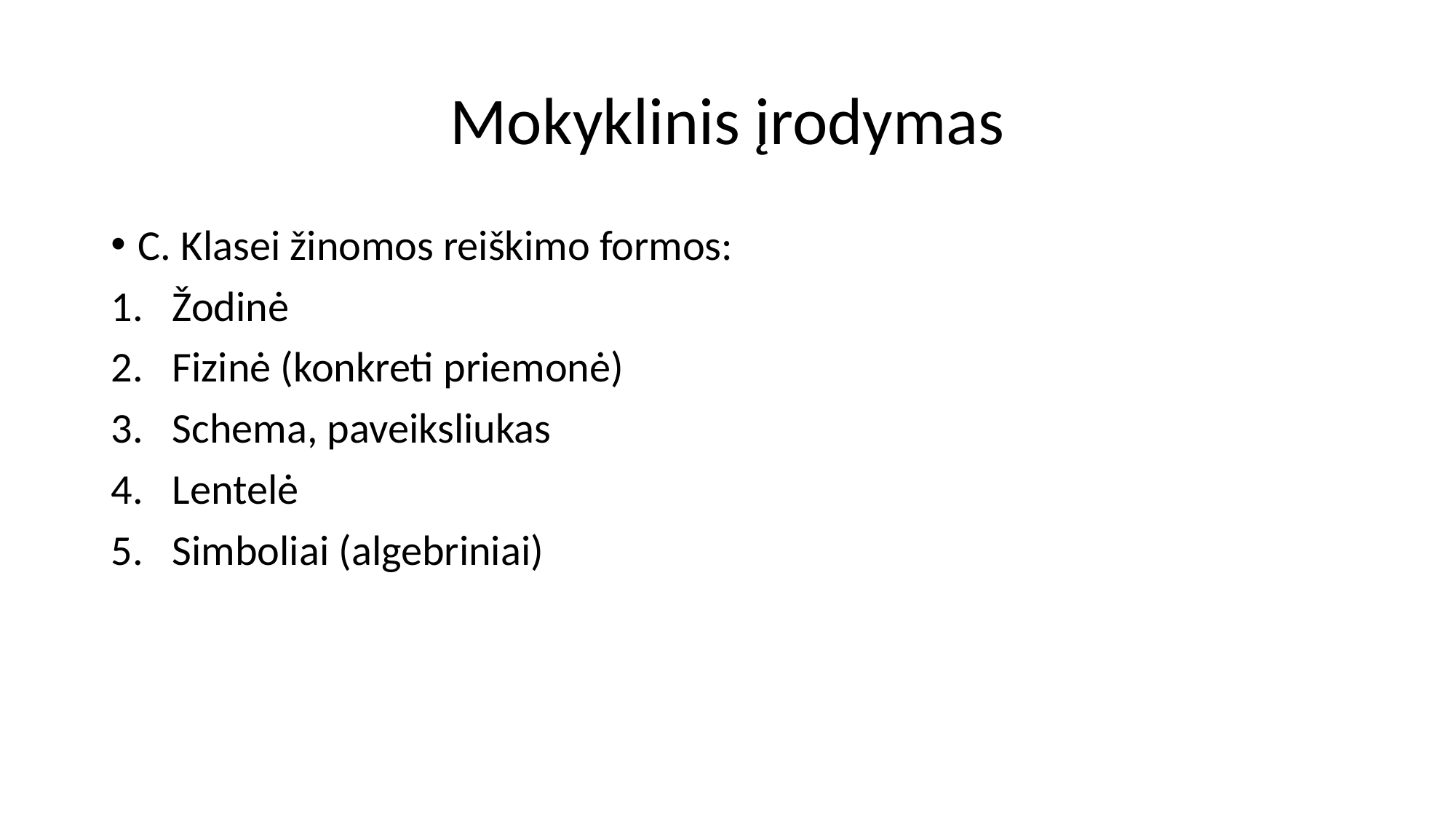

# Mokyklinis įrodymas
C. Klasei žinomos reiškimo formos:
Žodinė
Fizinė (konkreti priemonė)
Schema, paveiksliukas
Lentelė
Simboliai (algebriniai)